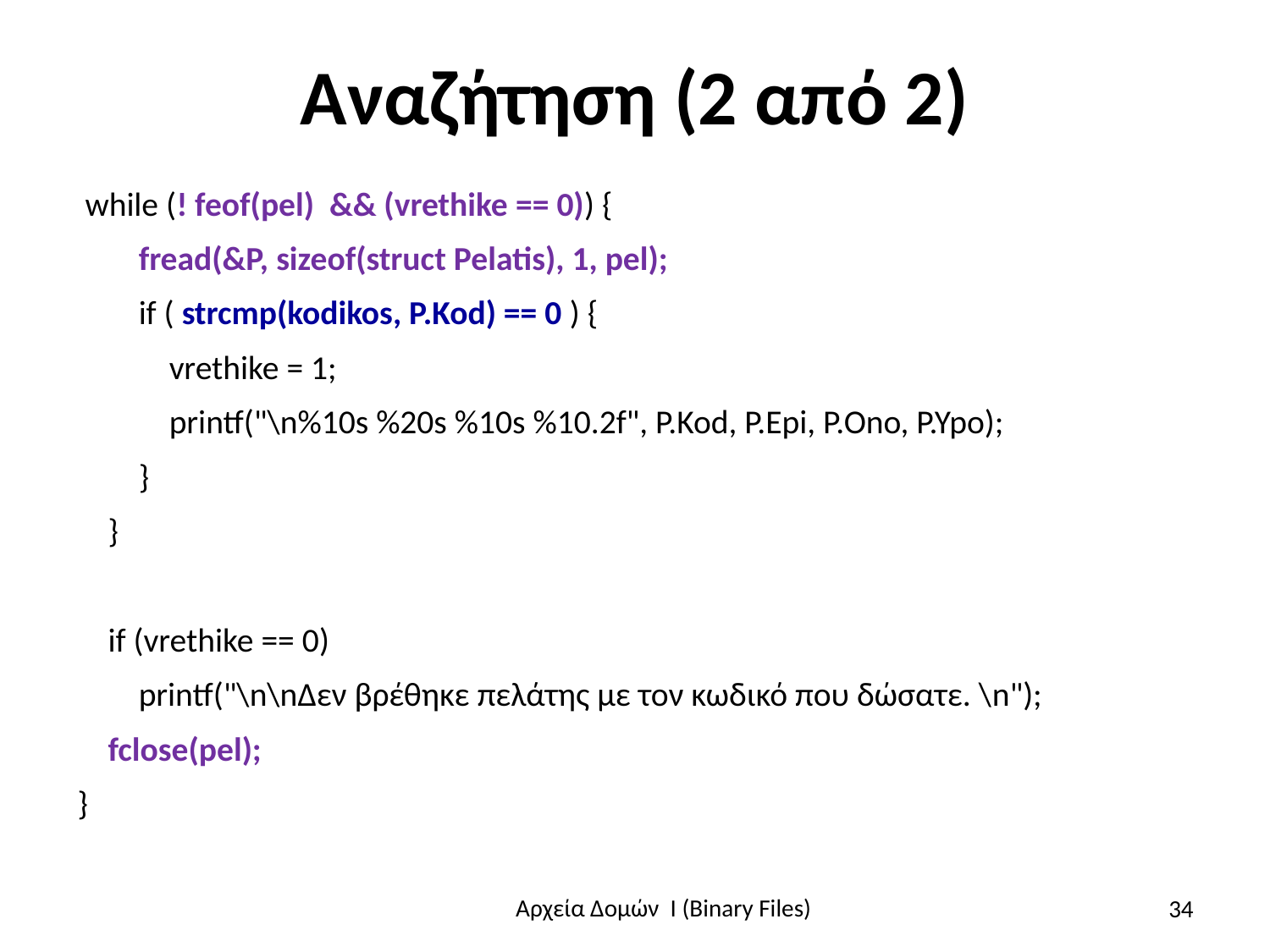

# Αναζήτηση (2 από 2)
 while (! feof(pel)  && (vrethike == 0)) {
        fread(&P, sizeof(struct Pelatis), 1, pel);
        if ( strcmp(kodikos, P.Kod) == 0 ) {
            vrethike = 1;
            printf("\n%10s %20s %10s %10.2f", P.Kod, P.Epi, P.Ono, P.Ypo);
        }
    }

    if (vrethike == 0)
        printf("\n\nΔεν βρέθηκε πελάτης με τον κωδικό που δώσατε. \n");
    fclose(pel);
}
34
Αρχεία Δομών  I (Binary Files)